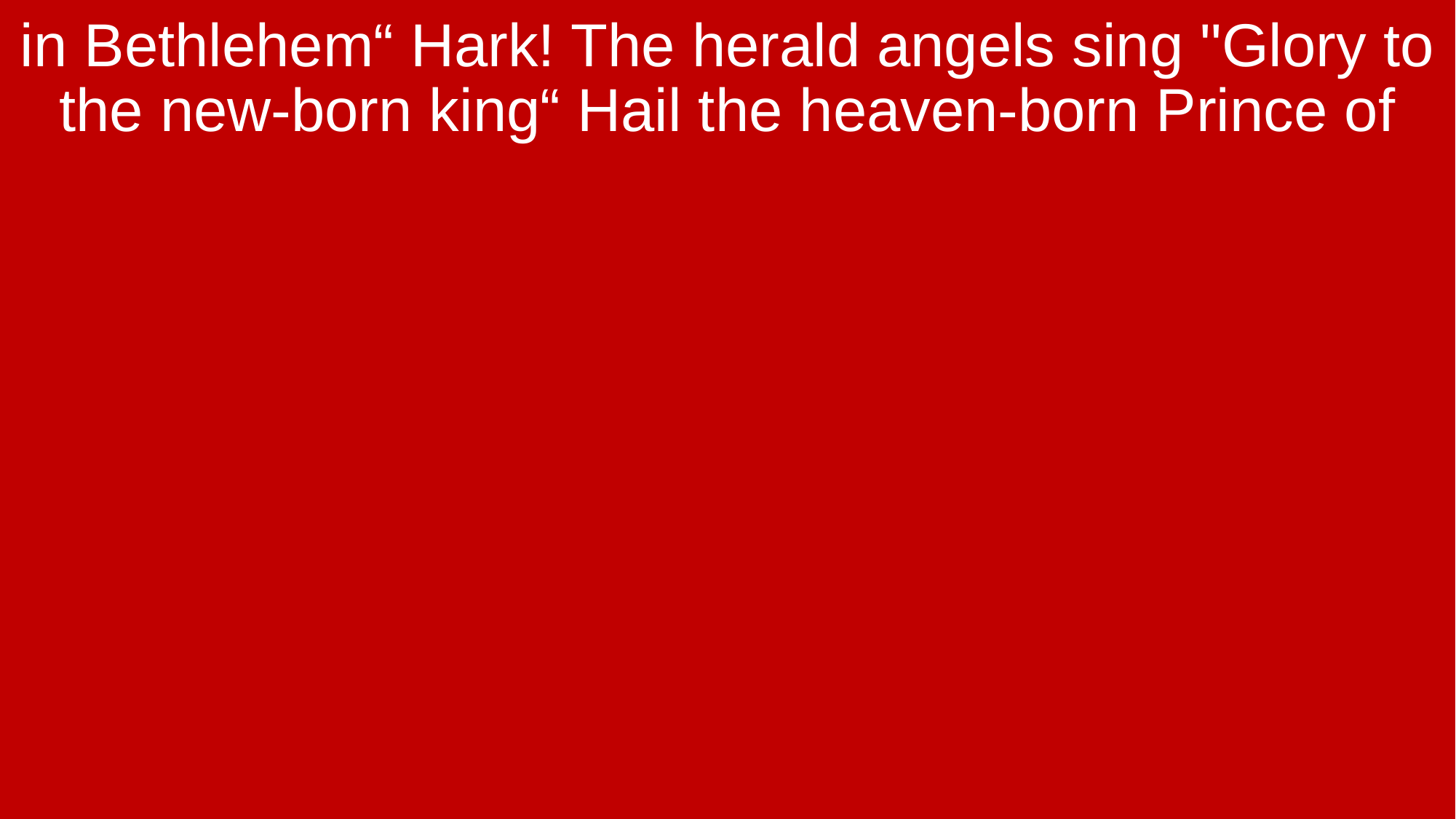

in Bethlehem“ Hark! The herald angels sing "Glory to the new-born king“ Hail the heaven-born Prince of